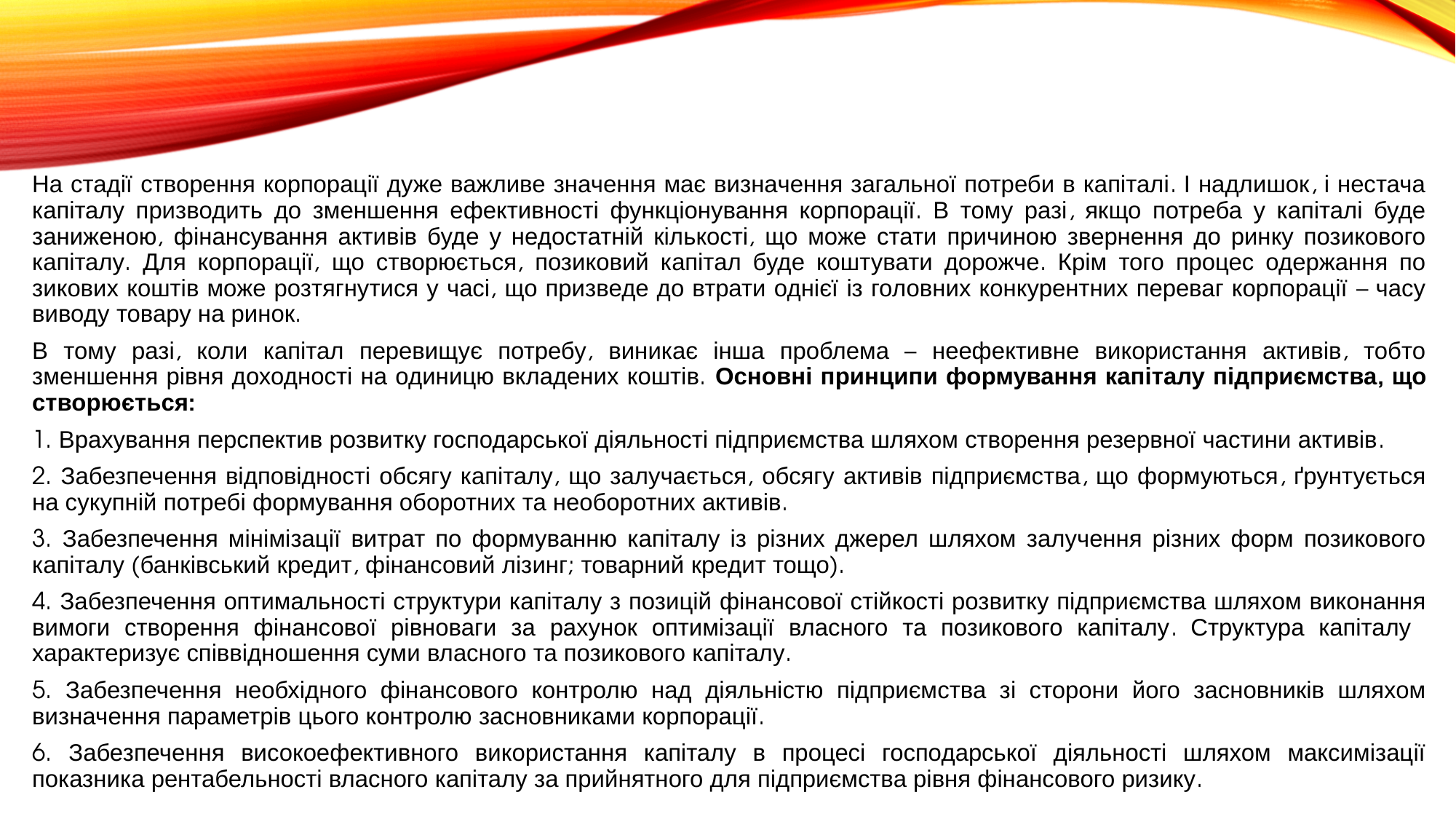

На стадії створення корпорації дуже важливе значення має визна­чення загальної потреби в капіталі. І надлишок, і нестача капіталу при­зводить до зменшення ефективності функціонування корпорації. В то­му разі, якщо потреба у капіталі буде заниженою, фінансування активів буде у недостатній кількості, що може стати причиною звернення до ринку позикового капіталу. Для корпорації, що створюється, позиковий капітал буде коштувати дорожче. Крім того процес одержання по­зикових коштів може розтягнутися у часі, що призведе до втрати однієї із головних конкурентних переваг корпорації – часу виводу товару на ринок.
В тому разі, коли капітал перевищує потребу, виникає інша проблема – неефективне використання активів, тобто зменшення рівня доходності на одиницю вкладених коштів. Основні принципи формування капіталу підприємства, що створюється:
1. Врахування перспектив розвитку господарської діяльності підпри­ємства шляхом створення резервної частини активів.
2. Забезпечення відповідності обсягу капіталу, що залучається, обся­гу активів підприємства, що формуються, ґрунтується на сукупній потре­бі формування оборотних та необоротних активів.
3. Забезпечення мінімізації витрат по формуванню капіталу із різних джерел шляхом залучення різних форм позикового капіталу (банківський кредит, фінансовий лізинг; товарний кредит тощо).
4. Забезпечення оптимальності структури капіталу з позицій фінан­сової стійкості розвитку підприємства шляхом виконання вимоги ство­рення фінансової рівноваги за рахунок оптимізації власного та позиково­го капіталу. Структура капіталу  характеризує співвідношення суми власного та позикового капіталу.
5. Забезпечення необхідного фінансового контролю над діяльністю підприємства зі сторони його засновників шляхом визначення парамет­рів цього контролю засновниками корпорації.
6. Забезпечення високоефективного використання капіталу в процесі господарської діяльності шляхом максимізації показника рентабельності власного капіталу за прийнятного для підприємства рівня фінансового ризику.